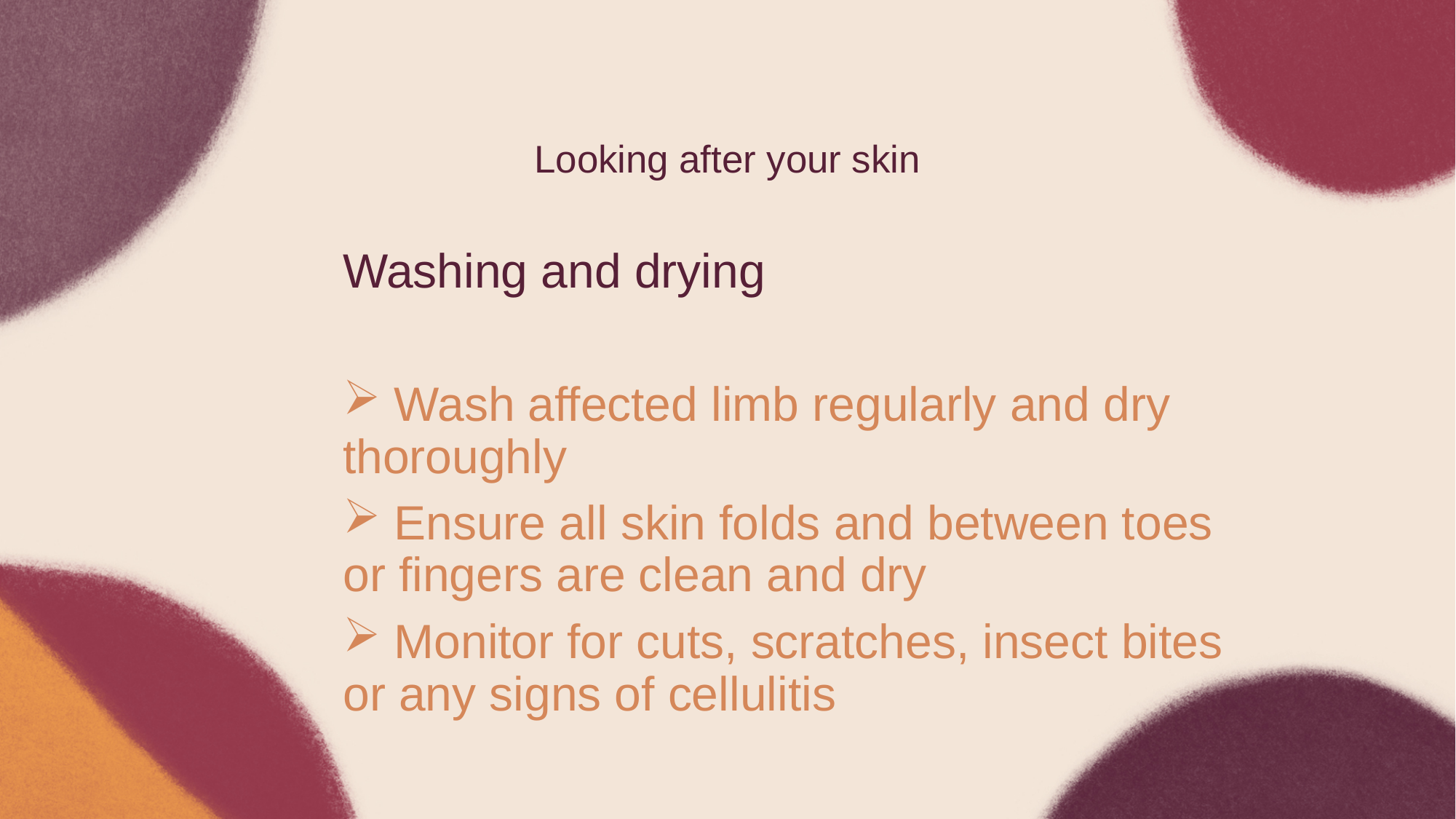

# Looking after your skin
Washing and drying

 Wash affected limb regularly and dry thoroughly
 Ensure all skin folds and between toes or fingers are clean and dry
 Monitor for cuts, scratches, insect bites or any signs of cellulitis